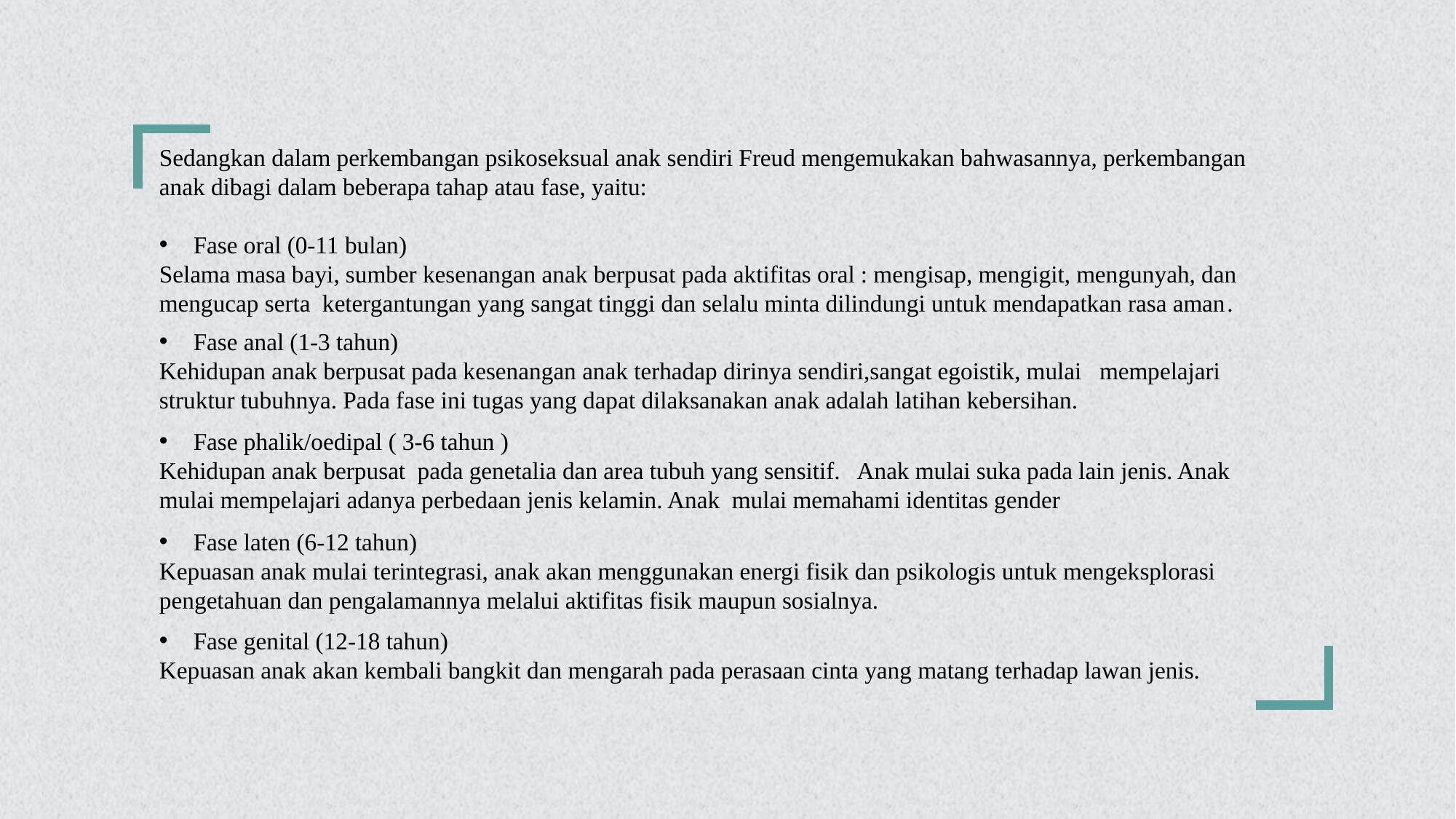

Sedangkan dalam perkembangan psikoseksual anak sendiri Freud mengemukakan bahwasannya, perkembangan anak dibagi dalam beberapa tahap atau fase, yaitu:

Fase oral (0-11 bulan)
Selama masa bayi, sumber kesenangan anak berpusat pada aktifitas oral : mengisap, mengigit, mengunyah, dan mengucap serta  ketergantungan yang sangat tinggi dan selalu minta dilindungi untuk mendapatkan rasa aman.
Fase anal (1-3 tahun)
Kehidupan anak berpusat pada kesenangan anak terhadap dirinya sendiri,sangat egoistik, mulai   mempelajari struktur tubuhnya. Pada fase ini tugas yang dapat dilaksanakan anak adalah latihan kebersihan.
Fase phalik/oedipal ( 3-6 tahun )
Kehidupan anak berpusat  pada genetalia dan area tubuh yang sensitif.   Anak mulai suka pada lain jenis. Anak mulai mempelajari adanya perbedaan jenis kelamin. Anak  mulai memahami identitas gender
Fase laten (6-12 tahun)
Kepuasan anak mulai terintegrasi, anak akan menggunakan energi fisik dan psikologis untuk mengeksplorasi  pengetahuan dan pengalamannya melalui aktifitas fisik maupun sosialnya.
Fase genital (12-18 tahun)
Kepuasan anak akan kembali bangkit dan mengarah pada perasaan cinta yang matang terhadap lawan jenis.